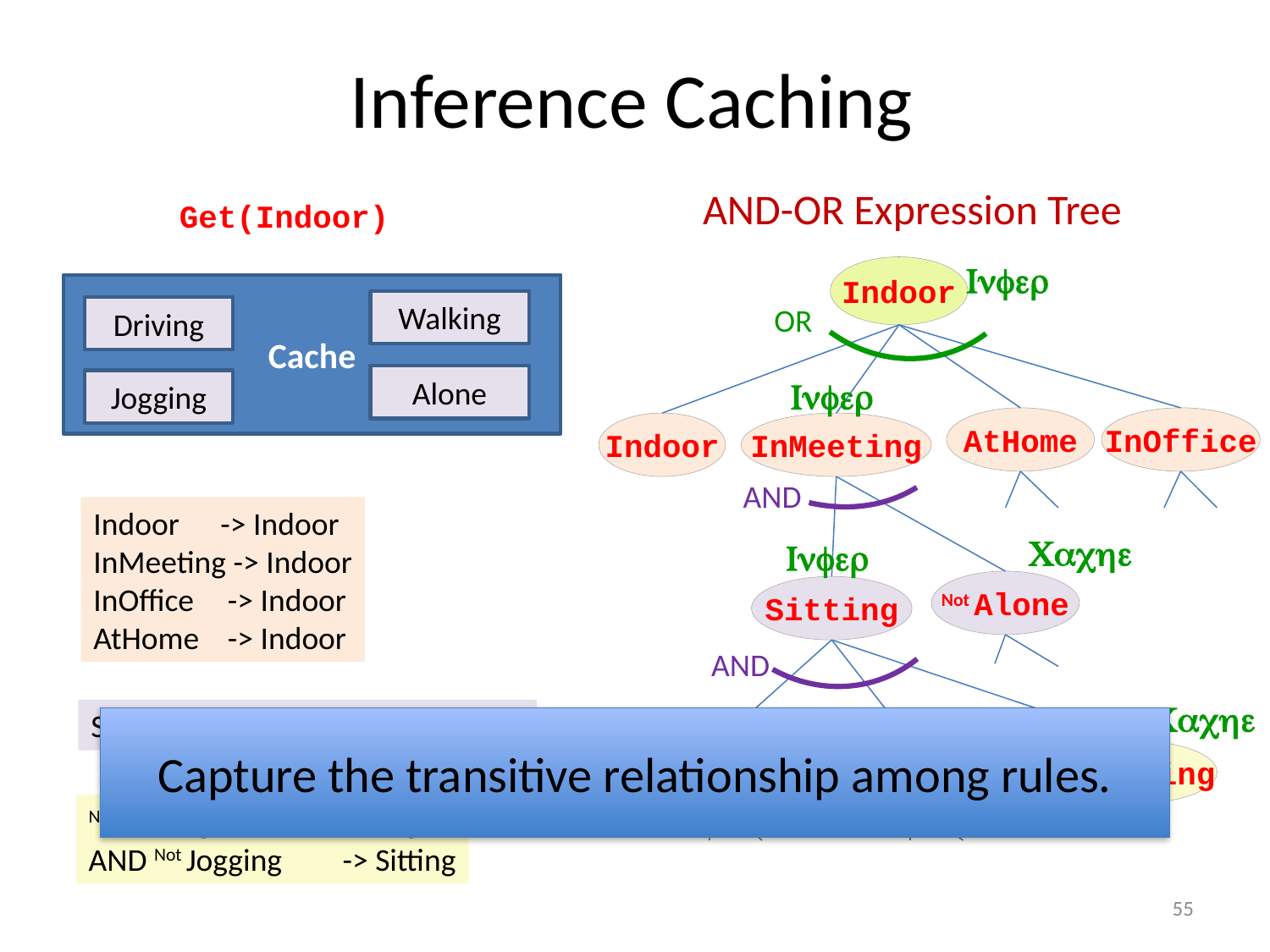

# Inference Caching

AND-OR Expression Tree

Get(Indoor)
Ινφερ
Indoor
Cache
Walking
OR
Driving
Alone
Ινφερ
Jogging
AtHome
InOffice
Indoor
InMeeting

AND
Indoor 	-> Indoor
InMeeting -> Indoor
InOffice	 -> Indoor
AtHome	 -> Indoor
Χαχηε
Ινφερ
Not Alone
Sitting
AND
Χαχηε
Χαχηε
Χαχηε
Sitting AND Not Alone -> InMeeting
Capture the transitive relationship among rules.
Not Driving
Not Walking
Not Jogging
Not Driving AND Not Walking
AND Not Jogging 	-> Sitting
55